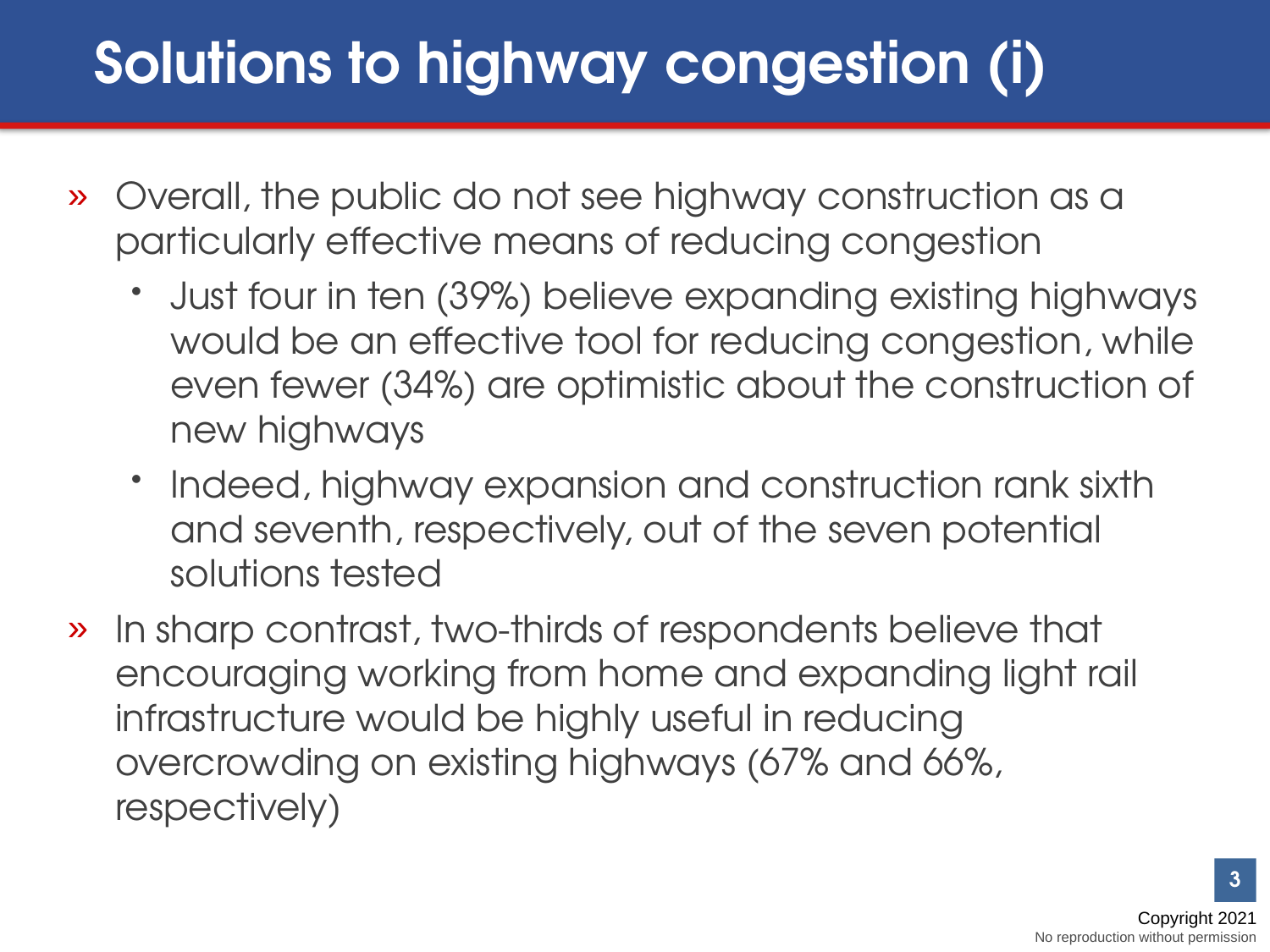

Solutions to highway congestion (i)

Overall, the public do not see highway construction as a particularly effective means of reducing congestion
Just four in ten (39%) believe expanding existing highways would be an effective tool for reducing congestion, while even fewer (34%) are optimistic about the construction of new highways
Indeed, highway expansion and construction rank sixth and seventh, respectively, out of the seven potential solutions tested
In sharp contrast, two-thirds of respondents believe that encouraging working from home and expanding light rail infrastructure would be highly useful in reducing overcrowding on existing highways (67% and 66%, respectively)